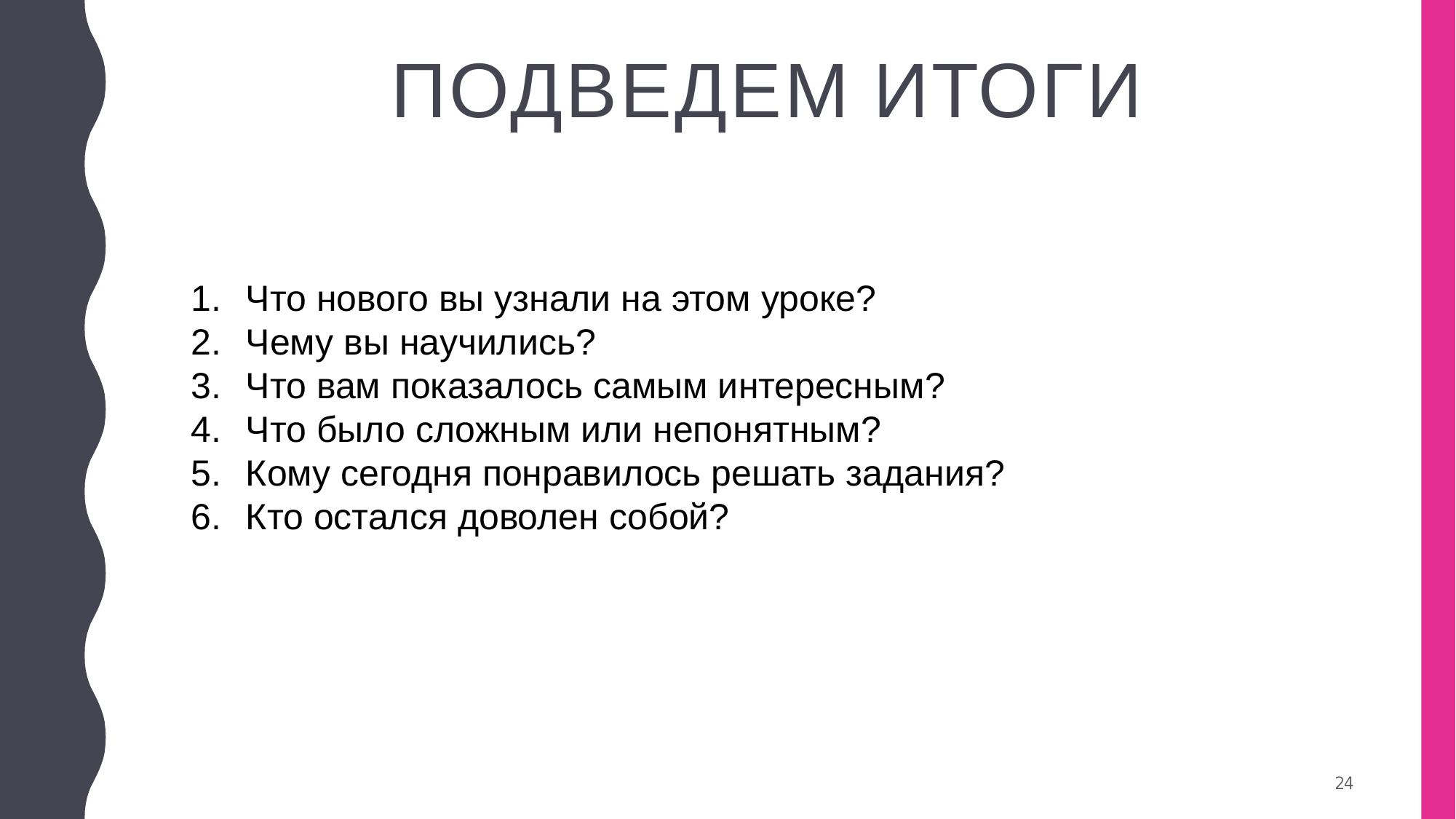

# Подведем итоги
Что нового вы узнали на этом уроке?
Чему вы научились?
Что вам показалось самым интересным?
Что было сложным или непонятным?
Кому сегодня понравилось решать задания?
Кто остался доволен собой?
24